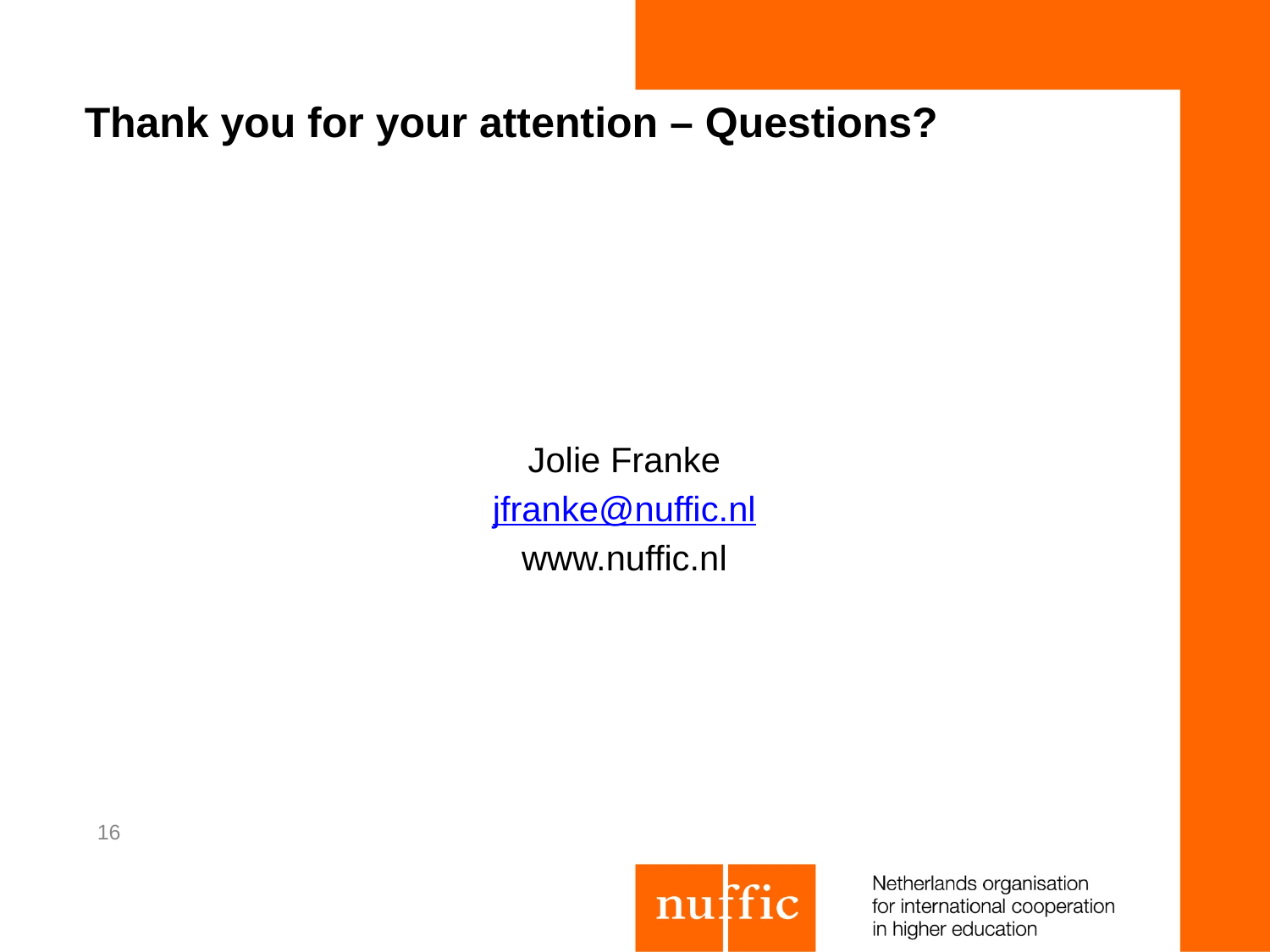

# Thank you for your attention – Questions?
Jolie Franke
jfranke@nuffic.nl
www.nuffic.nl
16